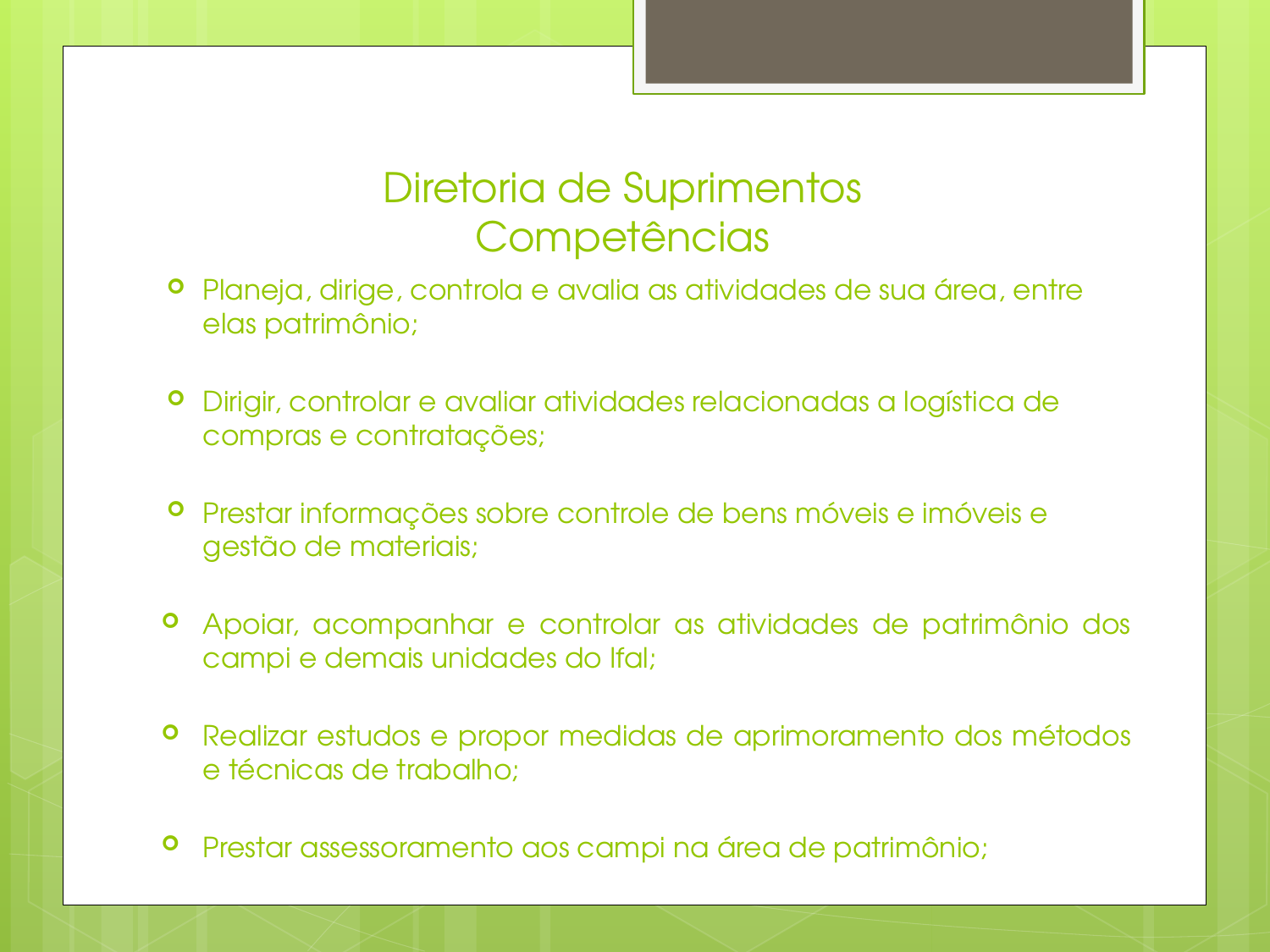

# Diretoria de Suprimentos Competências
Planeja, dirige, controla e avalia as atividades de sua área, entre elas patrimônio;

Dirigir, controlar e avaliar atividades relacionadas a logística de compras e contratações;

Prestar informações sobre controle de bens móveis e imóveis e gestão de materiais;

Apoiar, acompanhar e controlar as atividades de patrimônio dos campi e demais unidades do Ifal;

Realizar estudos e propor medidas de aprimoramento dos métodos e técnicas de trabalho;

Prestar assessoramento aos campi na área de patrimônio;